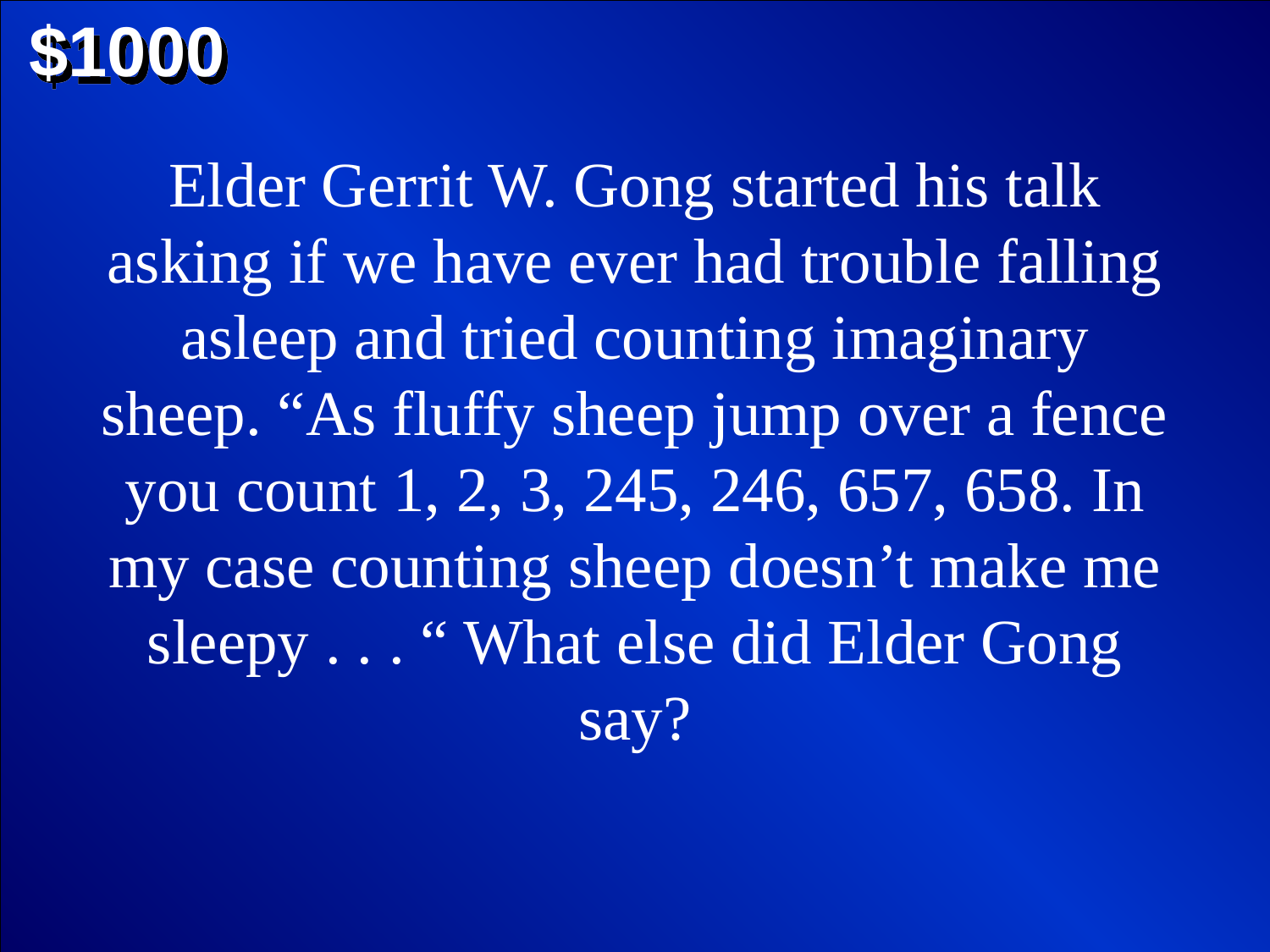

$1000
Elder Gerrit W. Gong started his talk asking if we have ever had trouble falling asleep and tried counting imaginary sheep. “As fluffy sheep jump over a fence you count 1, 2, 3, 245, 246, 657, 658. In my case counting sheep doesn’t make me sleepy . . . “ What else did Elder Gong say?